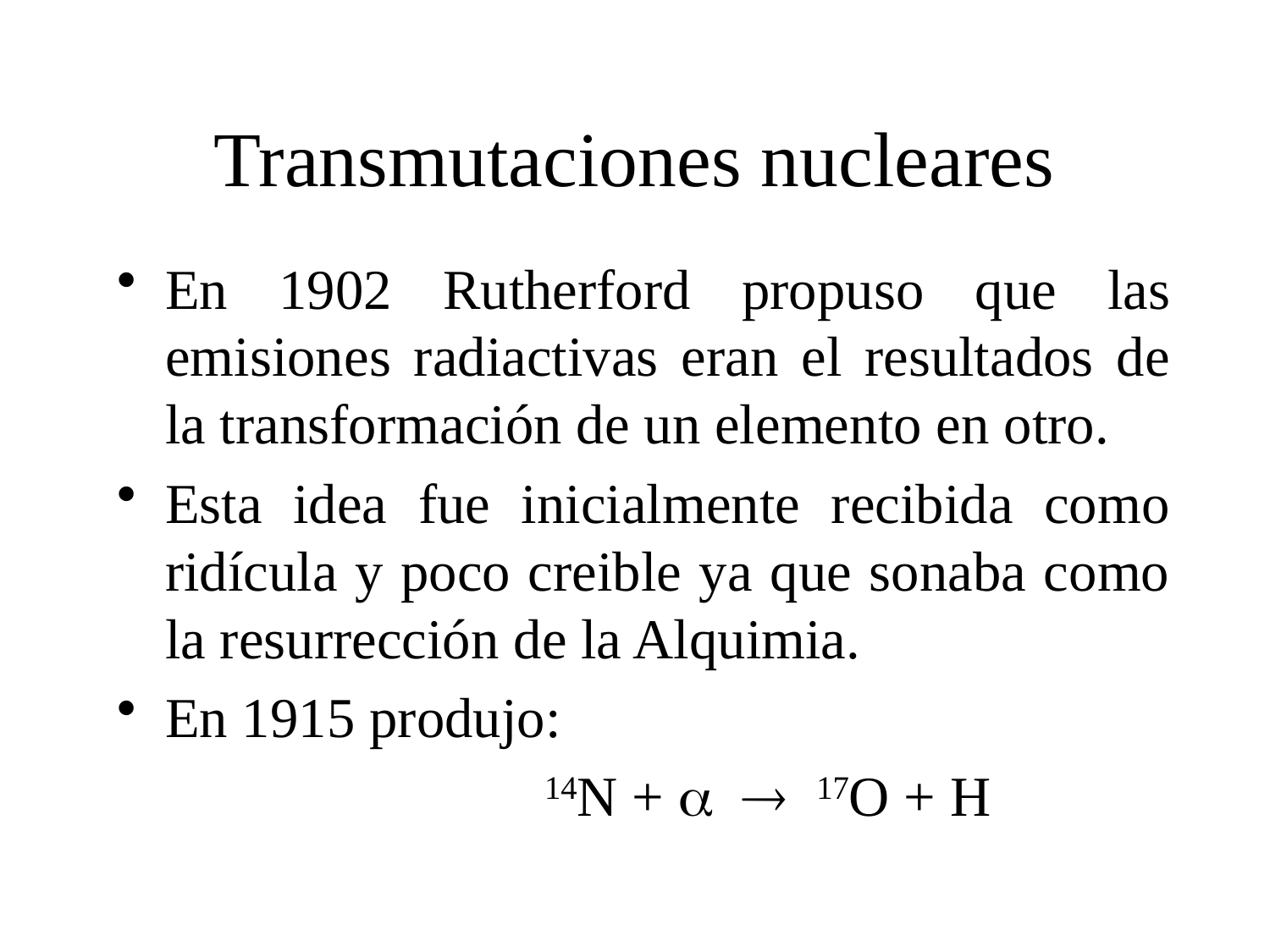

# Transmutaciones nucleares
En 1902 Rutherford propuso que las emisiones radiactivas eran el resultados de la transformación de un elemento en otro.
Esta idea fue inicialmente recibida como ridícula y poco creible ya que sonaba como la resurrección de la Alquimia.
En 1915 produjo:
                                   14N + α  →  17O + H